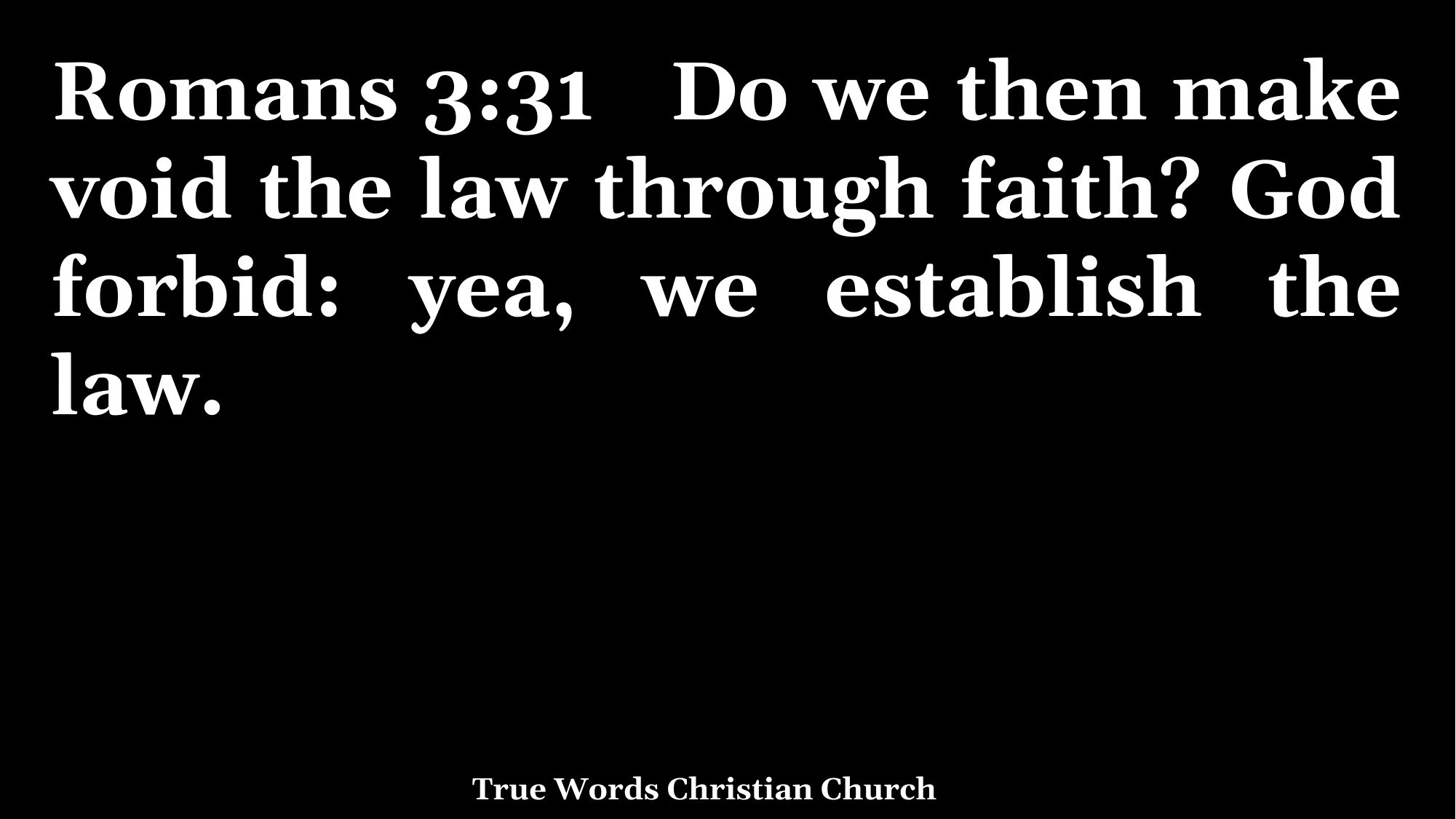

Romans 3:31   Do we then make void the law through faith? God forbid: yea, we establish the law.
True Words Christian Church